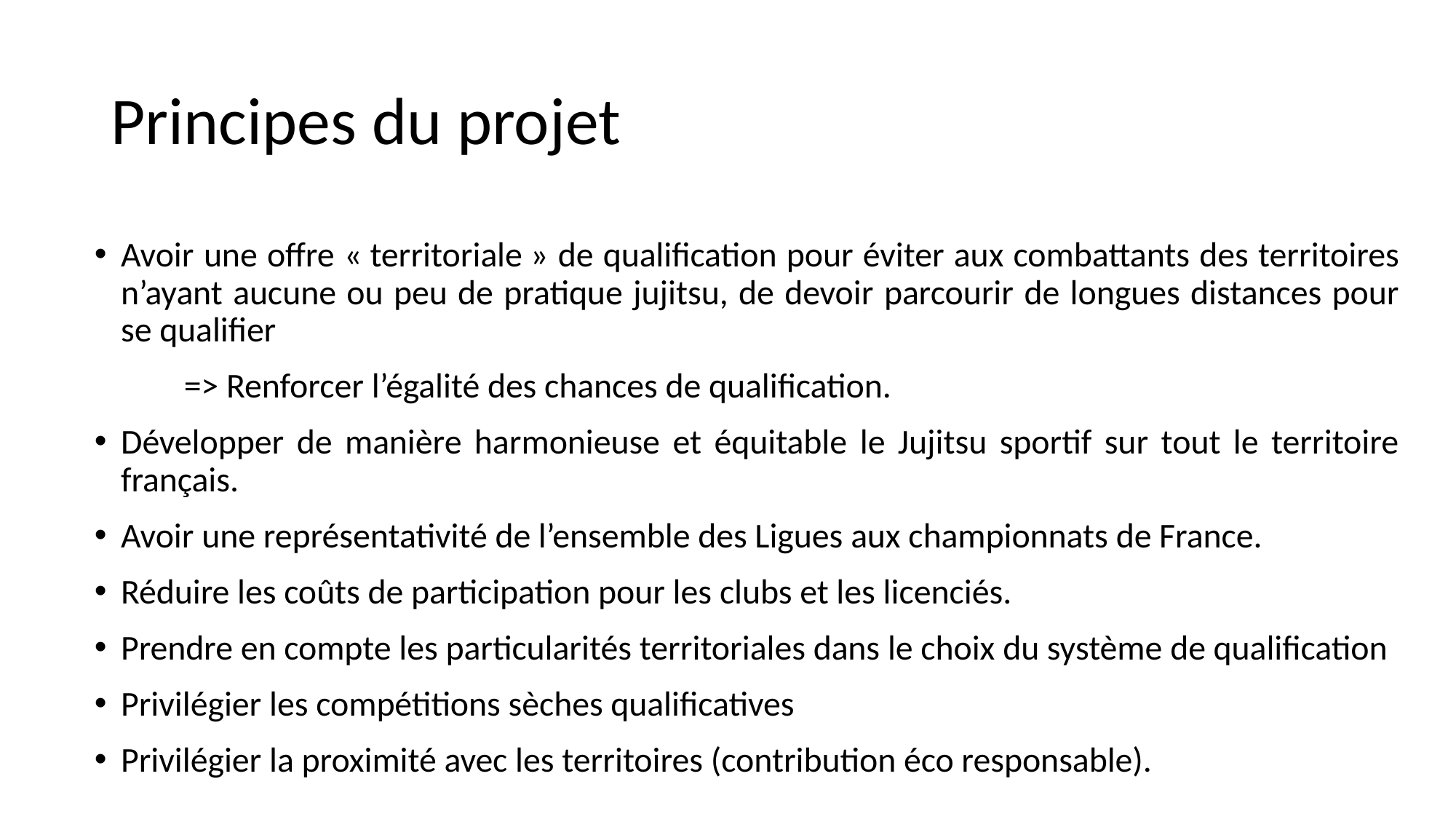

# Principes du projet
Avoir une offre « territoriale » de qualification pour éviter aux combattants des territoires n’ayant aucune ou peu de pratique jujitsu, de devoir parcourir de longues distances pour se qualifier
	=> Renforcer l’égalité des chances de qualification.
Développer de manière harmonieuse et équitable le Jujitsu sportif sur tout le territoire français.
Avoir une représentativité de l’ensemble des Ligues aux championnats de France.
Réduire les coûts de participation pour les clubs et les licenciés.
Prendre en compte les particularités territoriales dans le choix du système de qualification
Privilégier les compétitions sèches qualificatives
Privilégier la proximité avec les territoires (contribution éco responsable).